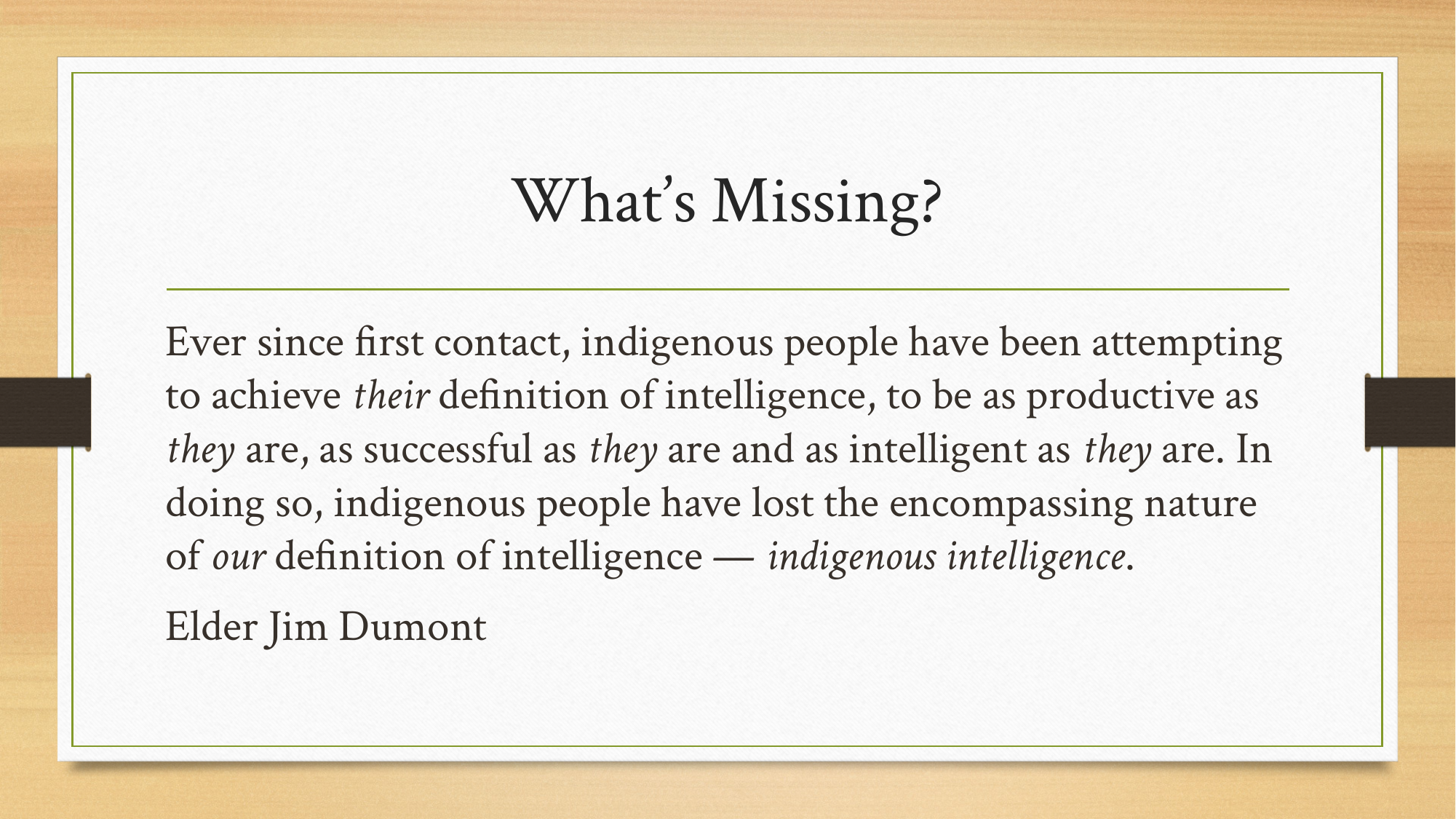

# What’s Missing?
Ever since first contact, indigenous people have been attempting to achieve their definition of intelligence, to be as productive as they are, as successful as they are and as intelligent as they are. In doing so, indigenous people have lost the encompassing nature of our definition of intelligence — indigenous intelligence.
Elder Jim Dumont